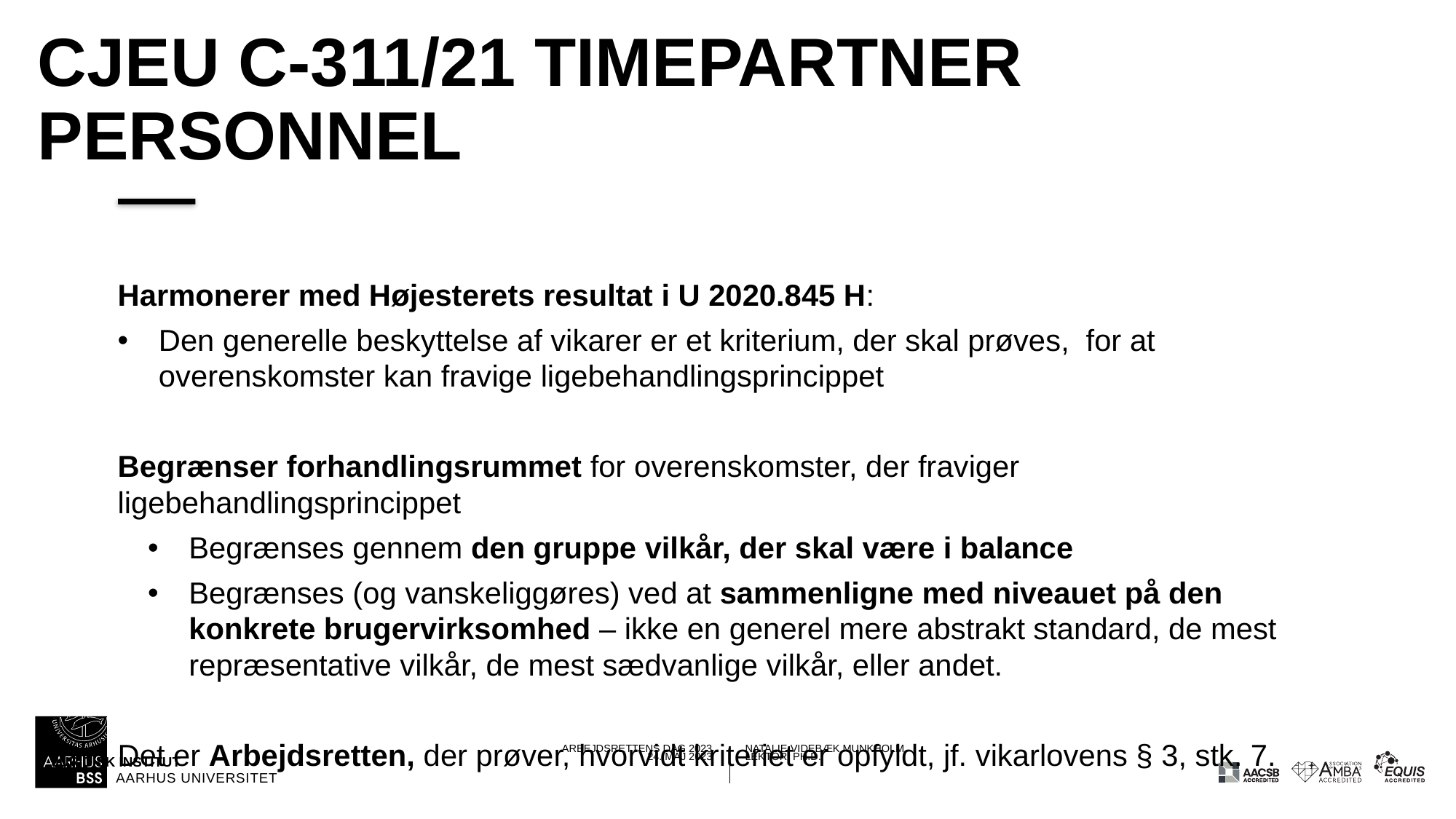

# CJEU C-311/21 Timepartner personnel

Harmonerer med Højesterets resultat i U 2020.845 H:
Den generelle beskyttelse af vikarer er et kriterium, der skal prøves,  for at overenskomster kan fravige ligebehandlingsprincippet

Begrænser forhandlingsrummet for overenskomster, der fraviger ligebehandlingsprincippet
Begrænses gennem den gruppe vilkår, der skal være i balance
Begrænses (og vanskeliggøres) ved at sammenligne med niveauet på den konkrete brugervirksomhed – ikke en generel mere abstrakt standard, de mest repræsentative vilkår, de mest sædvanlige vilkår, eller andet.

Det er Arbejdsretten, der prøver, hvorvidt kriteriet er opfyldt, jf. vikarlovens § 3, stk. 7.